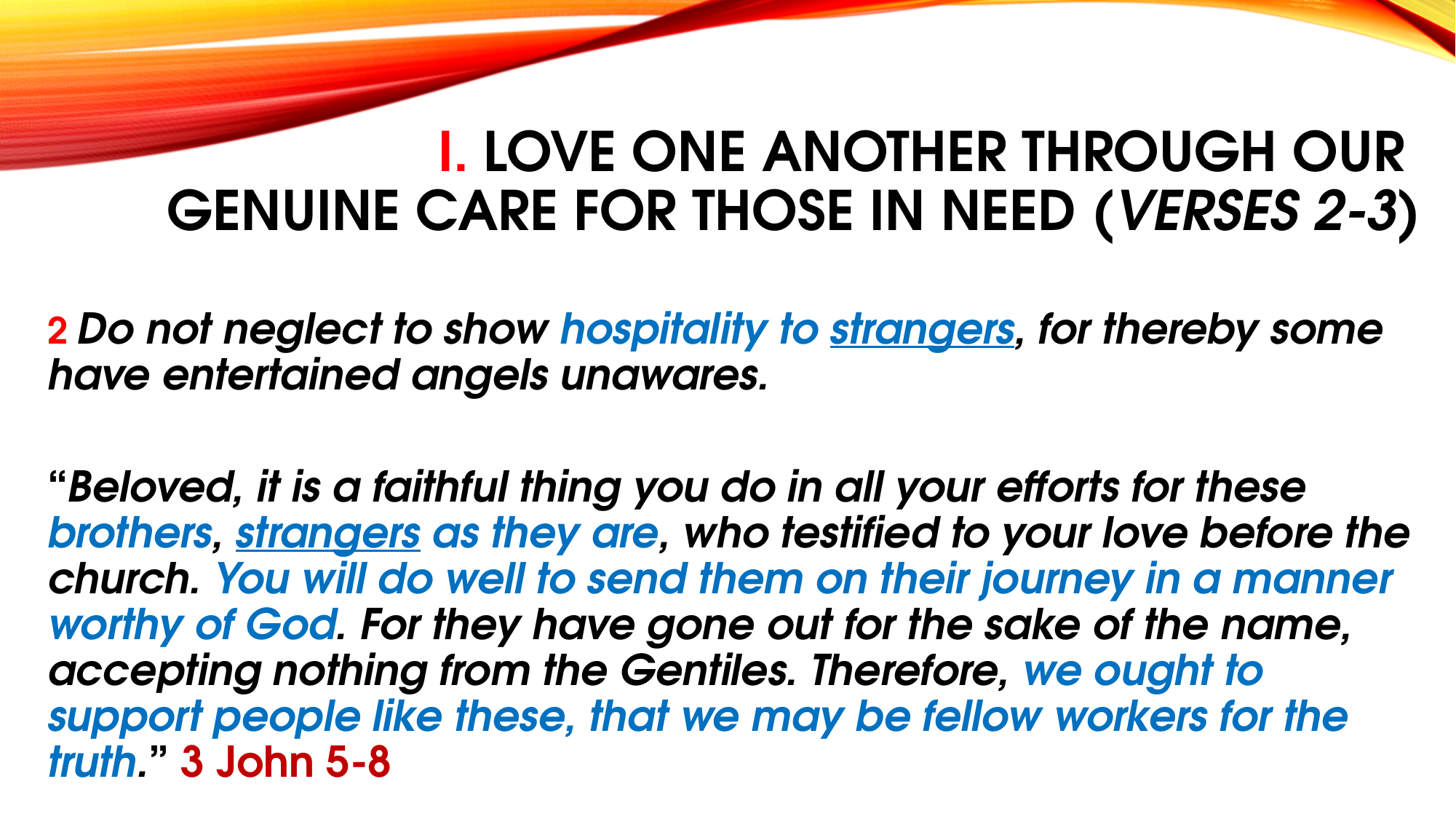

# I. Love one another through our genuine care for those in need (verses 2-3)
2 Do not neglect to show hospitality to strangers, for thereby some have entertained angels unawares.

“Beloved, it is a faithful thing you do in all your efforts for these brothers, strangers as they are, who testified to your love before the church. You will do well to send them on their journey in a manner worthy of God. For they have gone out for the sake of the name, accepting nothing from the Gentiles. Therefore, we ought to support people like these, that we may be fellow workers for the truth.” 3 John 5-8